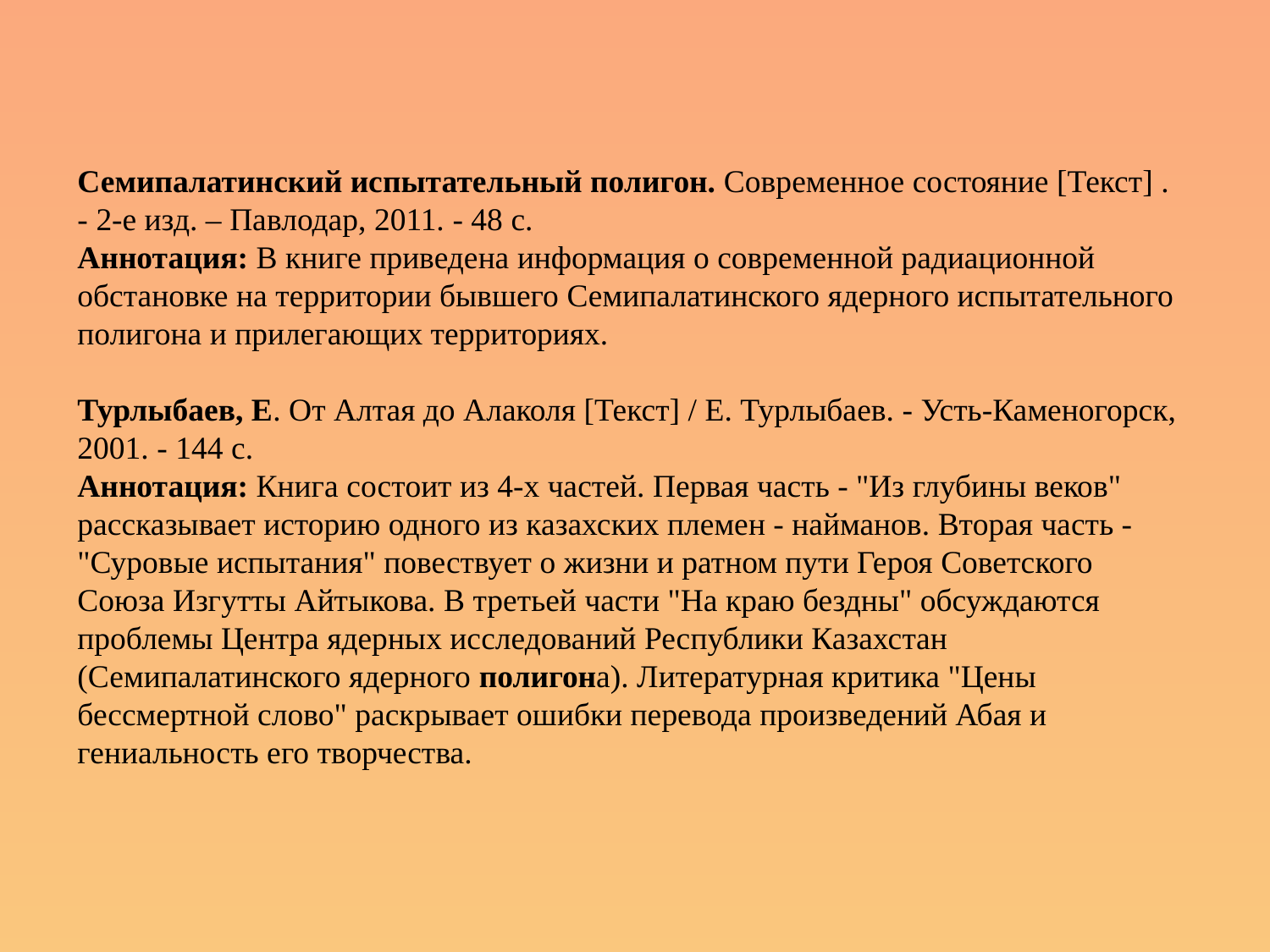

Семипалатинский испытательный полигон. Современное состояние [Текст] . - 2-е изд. – Павлодар, 2011. - 48 с.
Аннотация: В книге приведена информация о современной радиационной обстановке на территории бывшего Семипалатинского ядерного испытательного полигона и прилегающих территориях.

Турлыбаев, Е. От Алтая до Алаколя [Текст] / Е. Турлыбаев. - Усть-Каменогорск, 2001. - 144 с.
Аннотация: Книга состоит из 4-х частей. Первая часть - "Из глубины веков" рассказывает историю одного из казахских племен - найманов. Вторая часть - "Суровые испытания" повествует о жизни и ратном пути Героя Советского Союза Изгутты Айтыкова. В третьей части "На краю бездны" обсуждаются проблемы Центра ядерных исследований Республики Казахстан (Семипалатинского ядерного полигона). Литературная критика "Цены бессмертной слово" раскрывает ошибки перевода произведений Абая и гениальность его творчества.